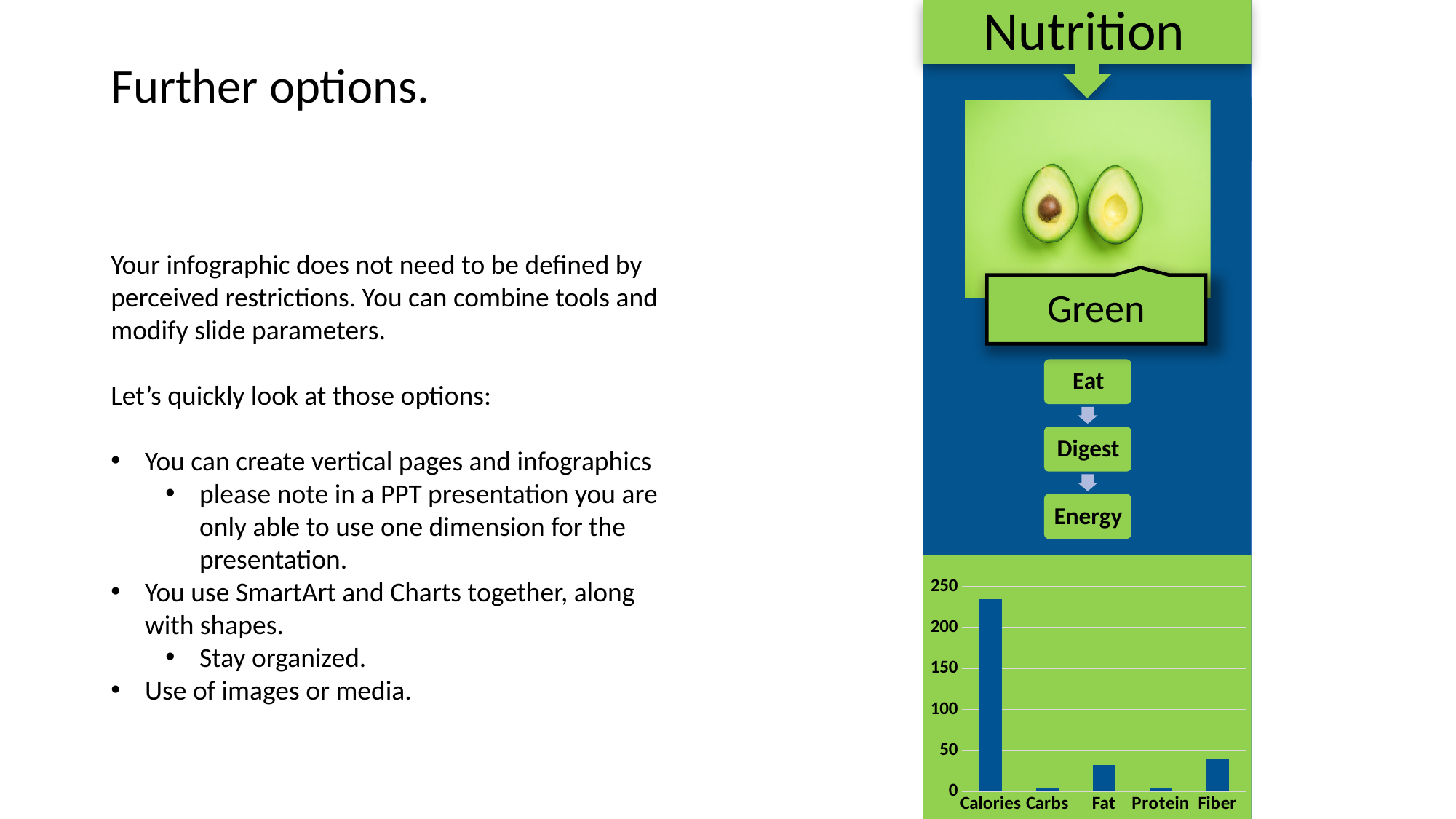

Nutrition
# Further options.
Green
Your infographic does not need to be defined by perceived restrictions. You can combine tools and modify slide parameters.

Let’s quickly look at those options:

You can create vertical pages and infographics
please note in a PPT presentation you are only able to use one dimension for the presentation.
You use SmartArt and Charts together, along with shapes.
Stay organized.
Use of images or media.

Eat

Digest

Energy

### Chart

| Category | Column1 |
|---|---|
| Calories | 235.0 |
| Carbs | 4.0 |
| Fat | 32.0 |
| Protein | 5.0 |
| Fiber | 40.0 |